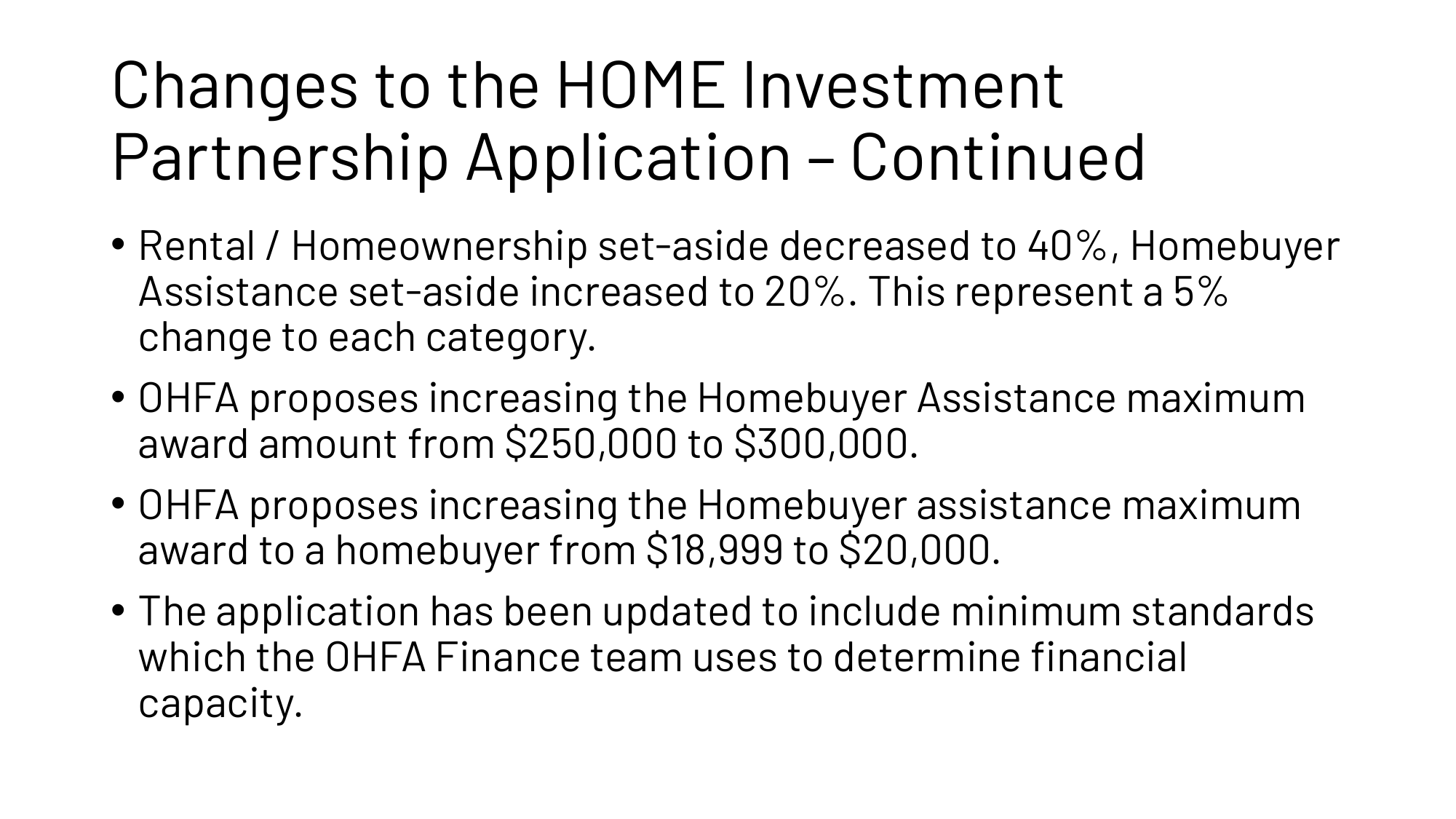

# Changes to the HOME Investment Partnership Application – Continued
Rental / Homeownership set-aside decreased to 40%, Homebuyer Assistance set-aside increased to 20%. This represent a 5% change to each category.
OHFA proposes increasing the Homebuyer Assistance maximum award amount from $250,000 to $300,000.
OHFA proposes increasing the Homebuyer assistance maximum award to a homebuyer from $18,999 to $20,000.
The application has been updated to include minimum standards which the OHFA Finance team uses to determine financial capacity.